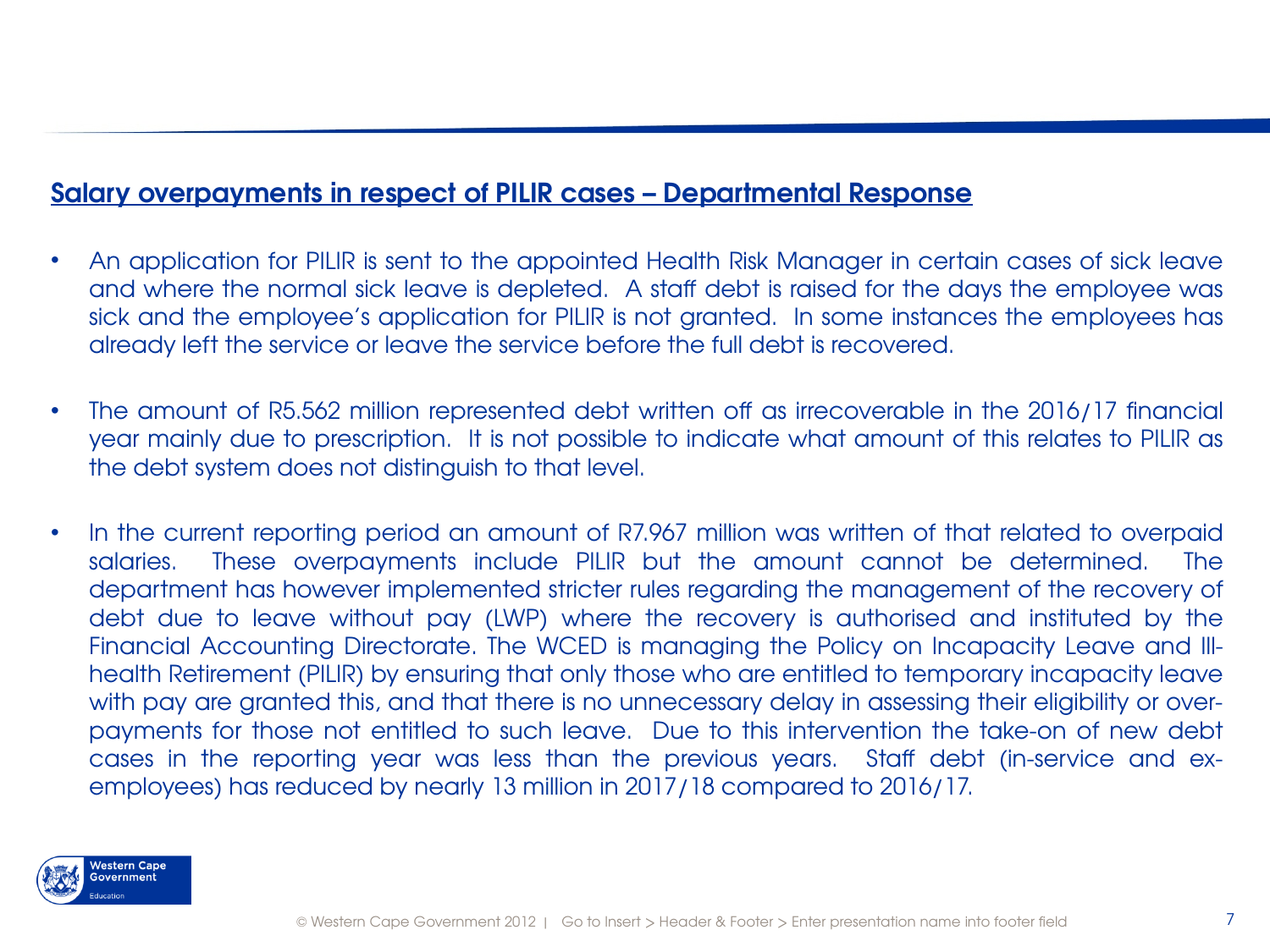

#
Salary overpayments in respect of PILIR cases – Departmental Response

An application for PILIR is sent to the appointed Health Risk Manager in certain cases of sick leave and where the normal sick leave is depleted.  A staff debt is raised for the days the employee was sick and the employee’s application for PILIR is not granted.  In some instances the employees has already left the service or leave the service before the full debt is recovered.

The amount of R5.562 million represented debt written off as irrecoverable in the 2016/17 financial year mainly due to prescription.  It is not possible to indicate what amount of this relates to PILIR as the debt system does not distinguish to that level.

In the current reporting period an amount of R7.967 million was written of that related to overpaid salaries.  These overpayments include PILIR but the amount cannot be determined.  The department has however implemented stricter rules regarding the management of the recovery of debt due to leave without pay (LWP) where the recovery is authorised and instituted by the Financial Accounting Directorate. The WCED is managing the Policy on Incapacity Leave and Ill-health Retirement (PILIR) by ensuring that only those who are entitled to temporary incapacity leave with pay are granted this, and that there is no unnecessary delay in assessing their eligibility or over-payments for those not entitled to such leave.  Due to this intervention the take-on of new debt cases in the reporting year was less than the previous years.  Staff debt (in-service and ex-employees) has reduced by nearly 13 million in 2017/18 compared to 2016/17.

Go to Insert > Header & Footer > Enter presentation name into footer field
7